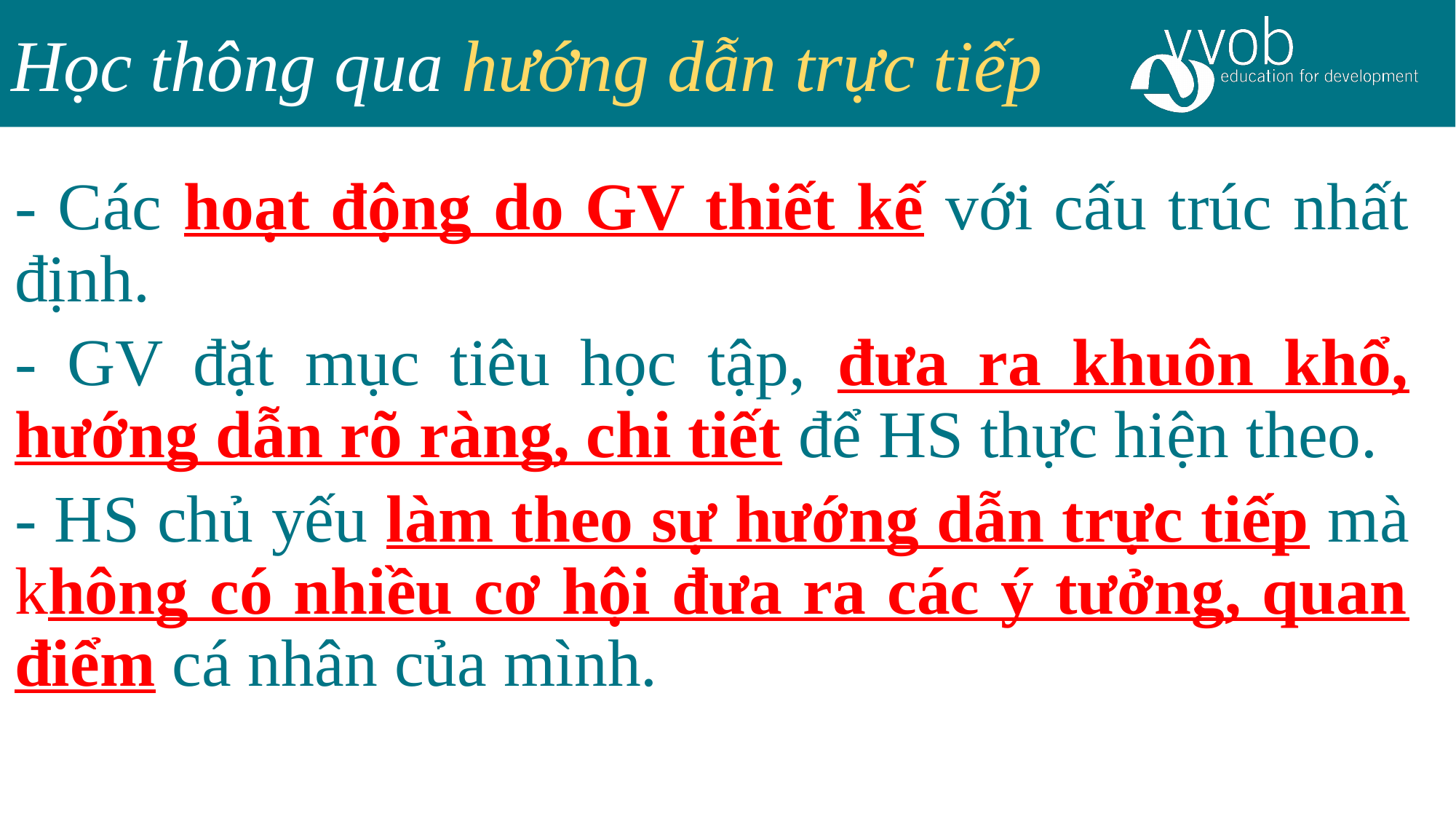

Học thông qua hướng dẫn trực tiếp

- Các hoạt động do GV thiết kế với cấu trúc nhất định.
- GV đặt mục tiêu học tập, đưa ra khuôn khổ, hướng dẫn rõ ràng, chi tiết để HS thực hiện theo.
- HS chủ yếu làm theo sự hướng dẫn trực tiếp mà không có nhiều cơ hội đưa ra các ý tưởng, quan điểm cá nhân của mình.